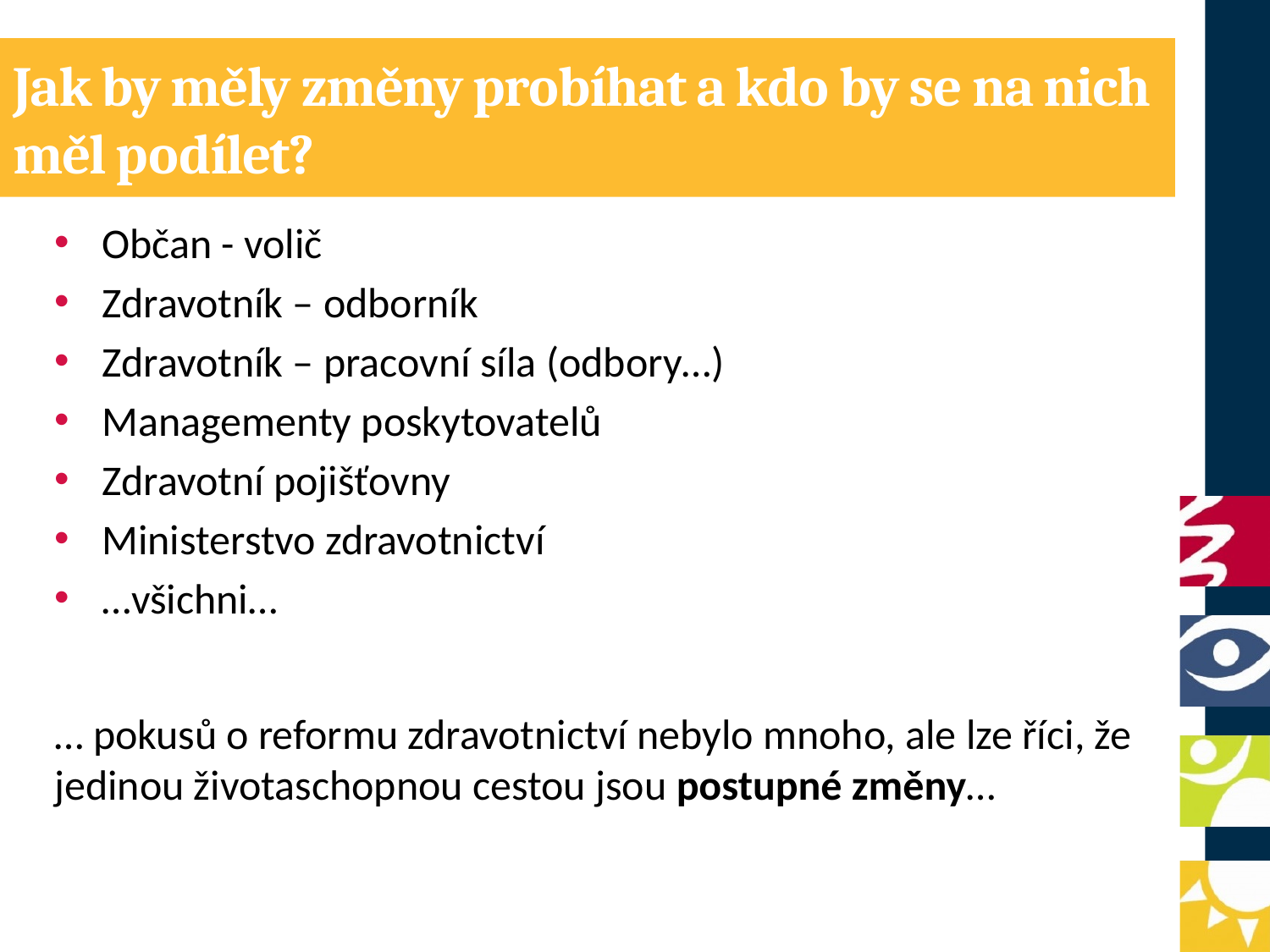

# Jak by měly změny probíhat a kdo by se na nich měl podílet?
Občan - volič
Zdravotník – odborník
Zdravotník – pracovní síla (odbory…)
Managementy poskytovatelů
Zdravotní pojišťovny
Ministerstvo zdravotnictví
…všichni…

… pokusů o reformu zdravotnictví nebylo mnoho, ale lze říci, že jedinou životaschopnou cestou jsou postupné změny…